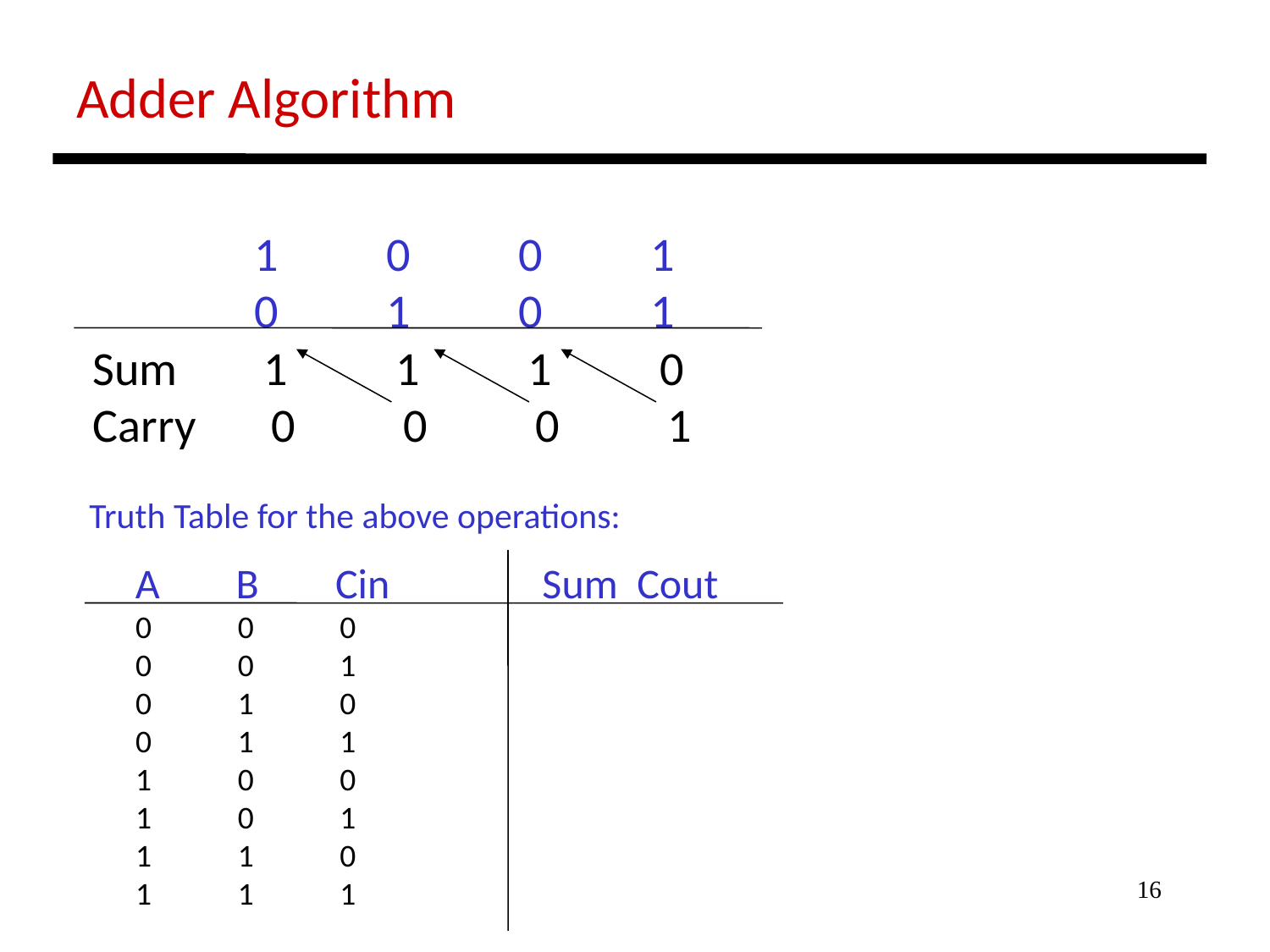

Adder Algorithm

               1          0          0          1
               0          1          0          1
Sum        1          1          1          0
Carry       0          0          0          1

Truth Table for the above operations:
      A        B        Cin                Sum  Cout
        0            0            0
        0            0            1
        0            1            0
        0            1            1
        1            0            0
        1            0            1
        1            1            0
        1            1            1

16